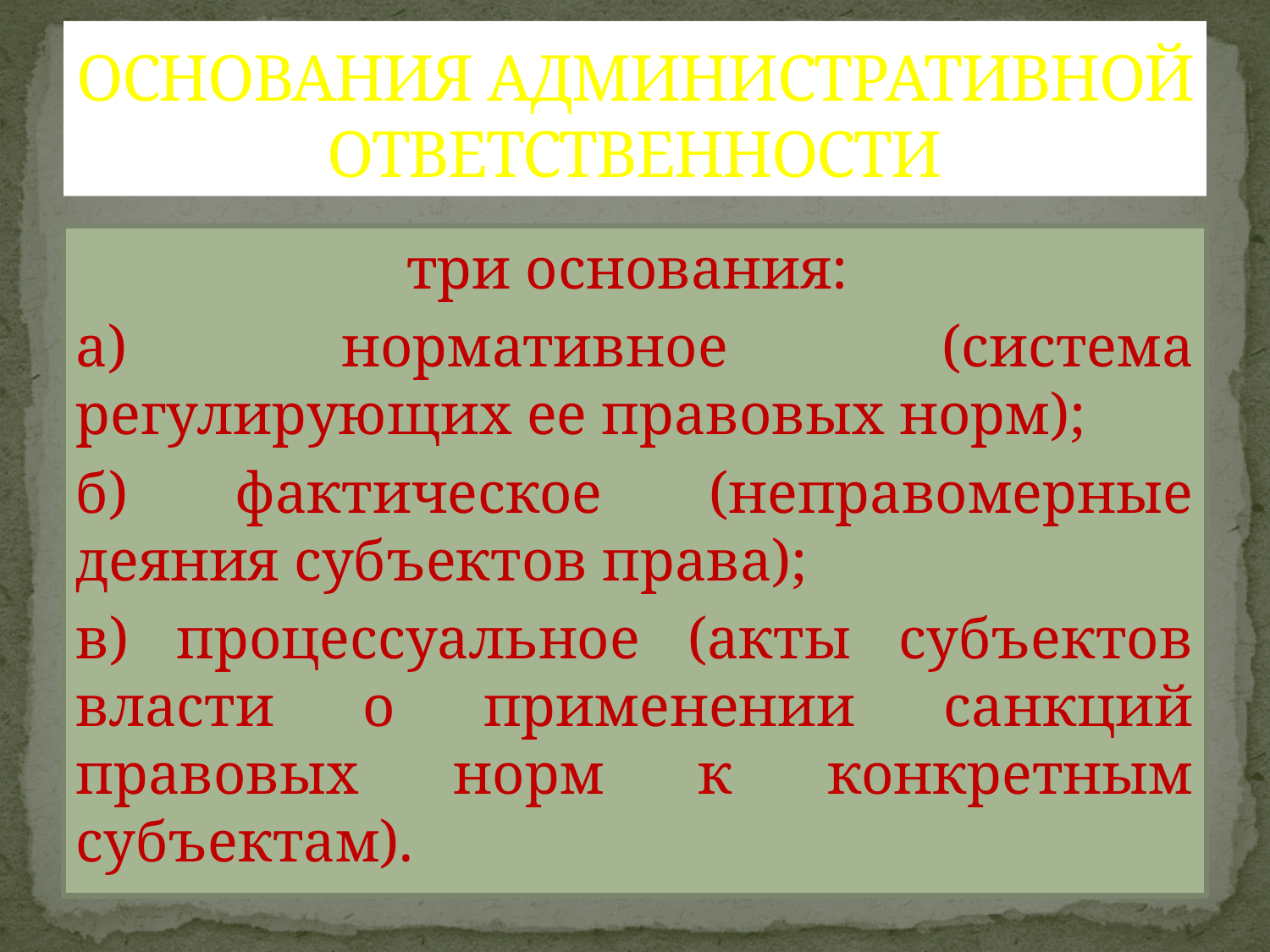

# ОСНОВАНИЯ АДМИНИСТРАТИВНОЙ ОТВЕТСТВЕННОСТИ
три основания:
а) нормативное (система регулирующих ее правовых норм);
б) фактическое (неправомерные деяния субъектов права);
в) процессуальное (акты субъектов власти о применении санкций правовых норм к конкретным субъектам).